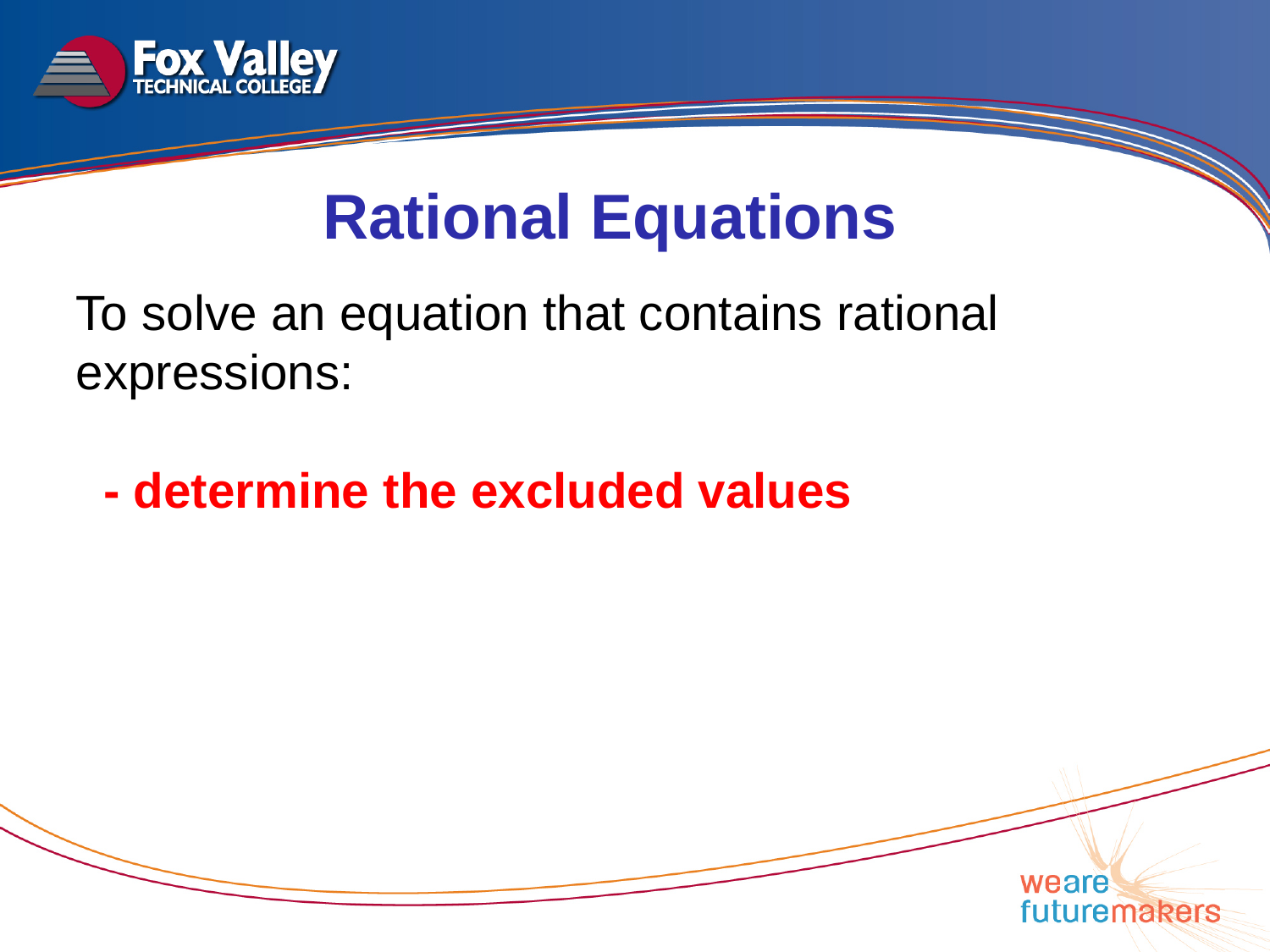

Rational Equations
To solve an equation that contains rational expressions:

  - determine the excluded values